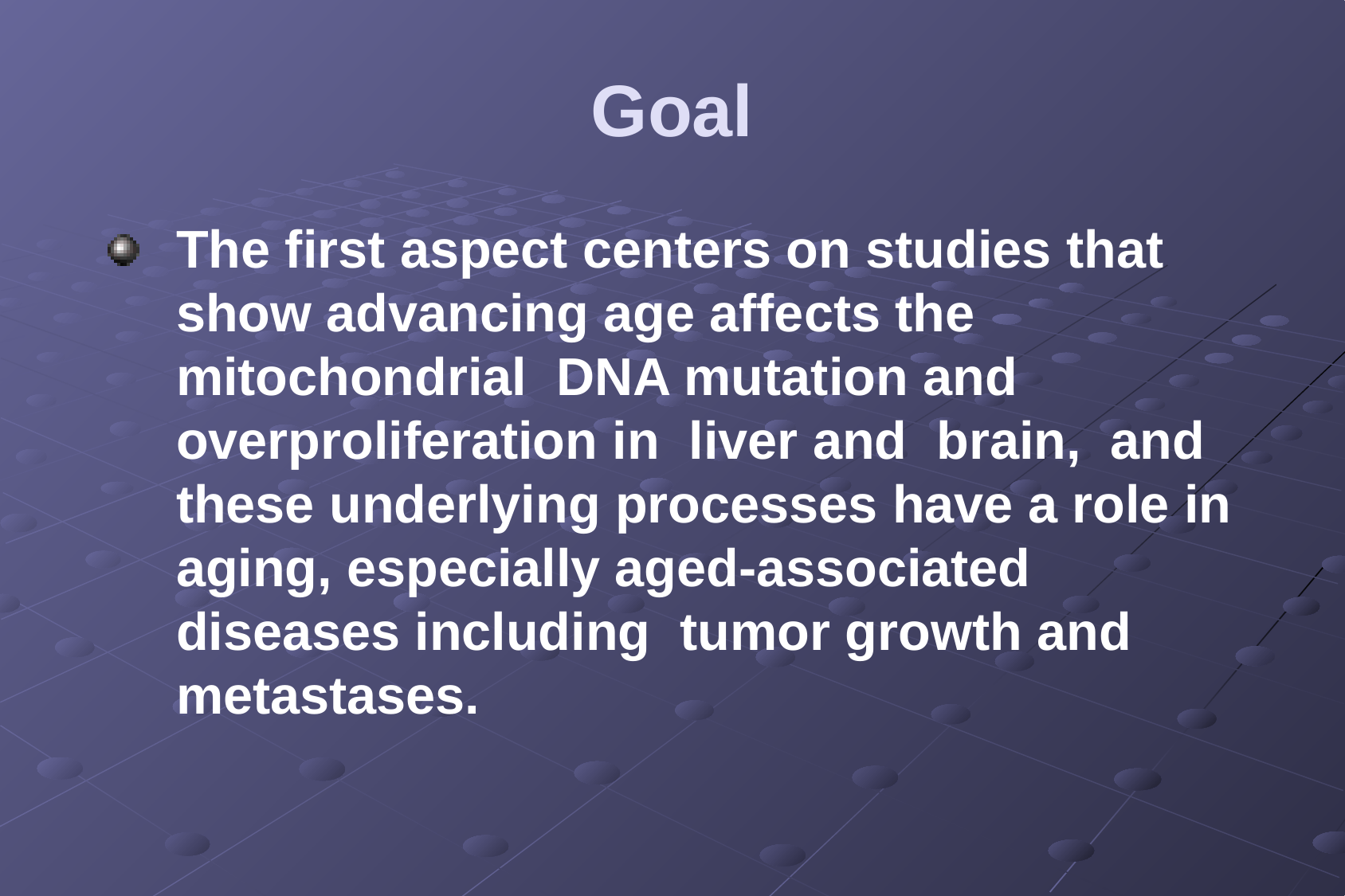

Goal
The first aspect centers on studies that show advancing age affects the mitochondrial  DNA mutation and overproliferation in  liver and  brain,  and these underlying processes have a role in aging, especially aged-associated diseases including  tumor growth and metastases.